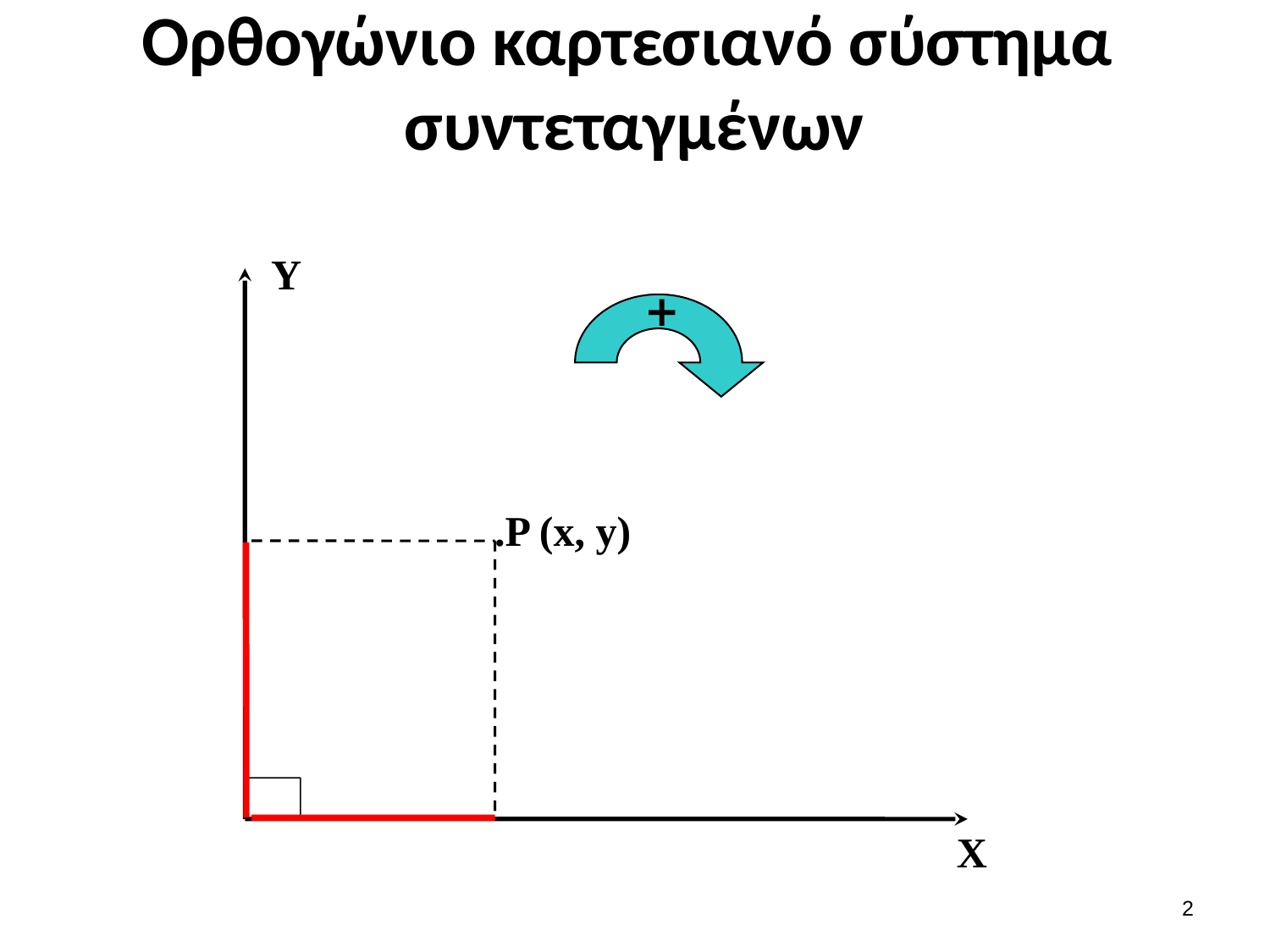

# Ορθογώνιο καρτεσιανό σύστημα συντεταγμένων
Y

X
+

.P (x, y)

2